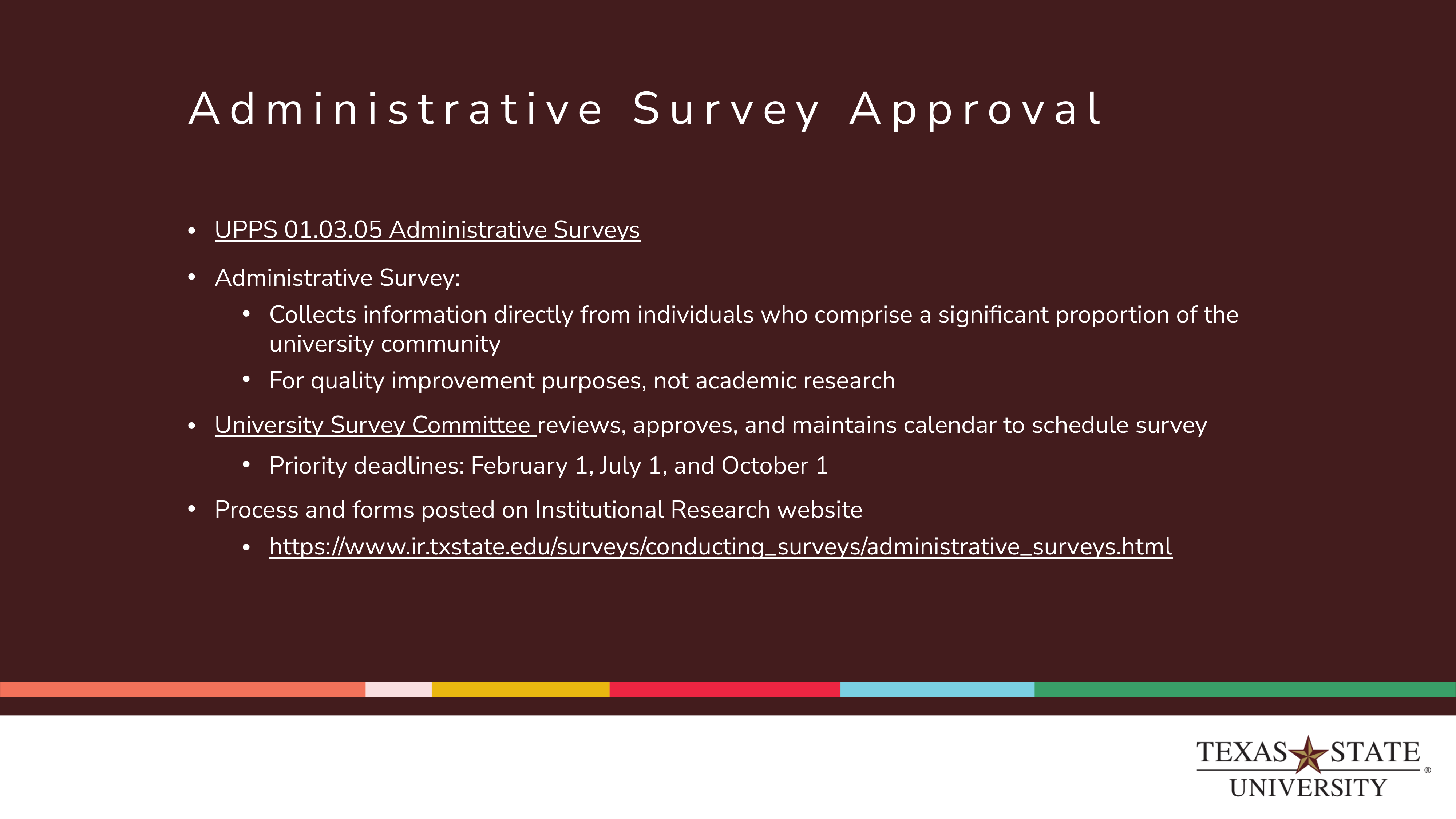

# Administrative Survey Approval
UPPS 01.03.05 Administrative Surveys
Administrative Survey:
Collects information directly from individuals who comprise a significant proportion of the university community
For quality improvement purposes, not academic research
University Survey Committee reviews, approves, and maintains calendar to schedule survey
Priority deadlines: February 1, July 1, and October 1
Process and forms posted on Institutional Research website
https://www.ir.txstate.edu/surveys/conducting_surveys/administrative_surveys.html